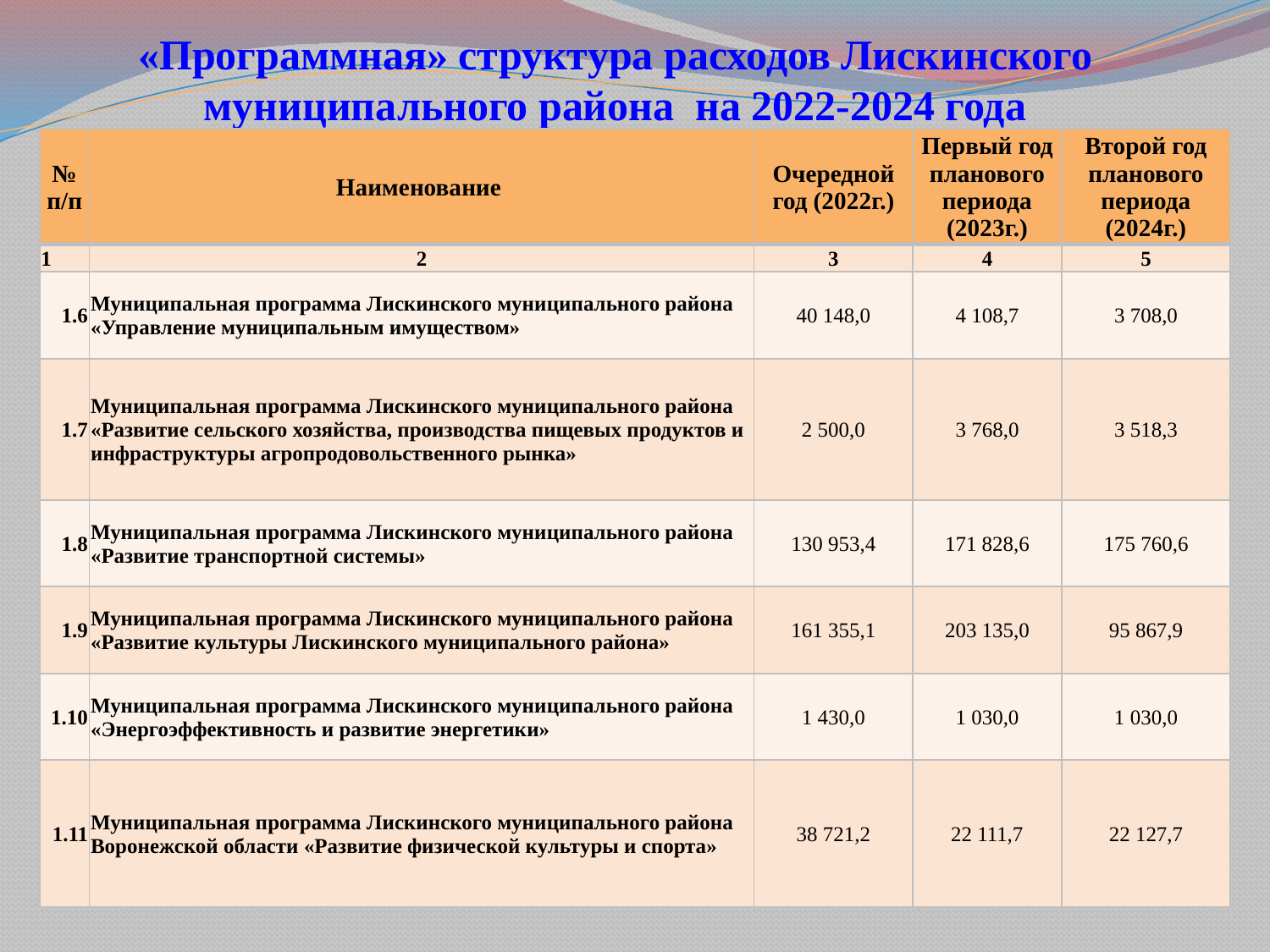

# «Программная» структура расходов Лискинского муниципального района  на 2022-2024 года
| № п/п | Наименование | Очередной год (2022г.) | Первый год планового периода (2023г.) | Второй год планового периода (2024г.) |
| --- | --- | --- | --- | --- |
| 1 | 2 | 3 | 4 | 5 |
| 1.6 | Муниципальная программа Лискинского муниципального района «Управление муниципальным имуществом» | 40 148,0 | 4 108,7 | 3 708,0 |
| 1.7 | Муниципальная программа Лискинского муниципального района «Развитие сельского хозяйства, производства пищевых продуктов и инфраструктуры агропродовольственного рынка» | 2 500,0 | 3 768,0 | 3 518,3 |
| 1.8 | Муниципальная программа Лискинского муниципального района «Развитие транспортной системы» | 130 953,4 | 171 828,6 | 175 760,6 |
| 1.9 | Муниципальная программа Лискинского муниципального района «Развитие культуры Лискинского муниципального района» | 161 355,1 | 203 135,0 | 95 867,9 |
| 1.10 | Муниципальная программа Лискинского муниципального района «Энергоэффективность и развитие энергетики» | 1 430,0 | 1 030,0 | 1 030,0 |
| 1.11 | Муниципальная программа Лискинского муниципального района Воронежской области «Развитие физической культуры и спорта» | 38 721,2 | 22 111,7 | 22 127,7 |